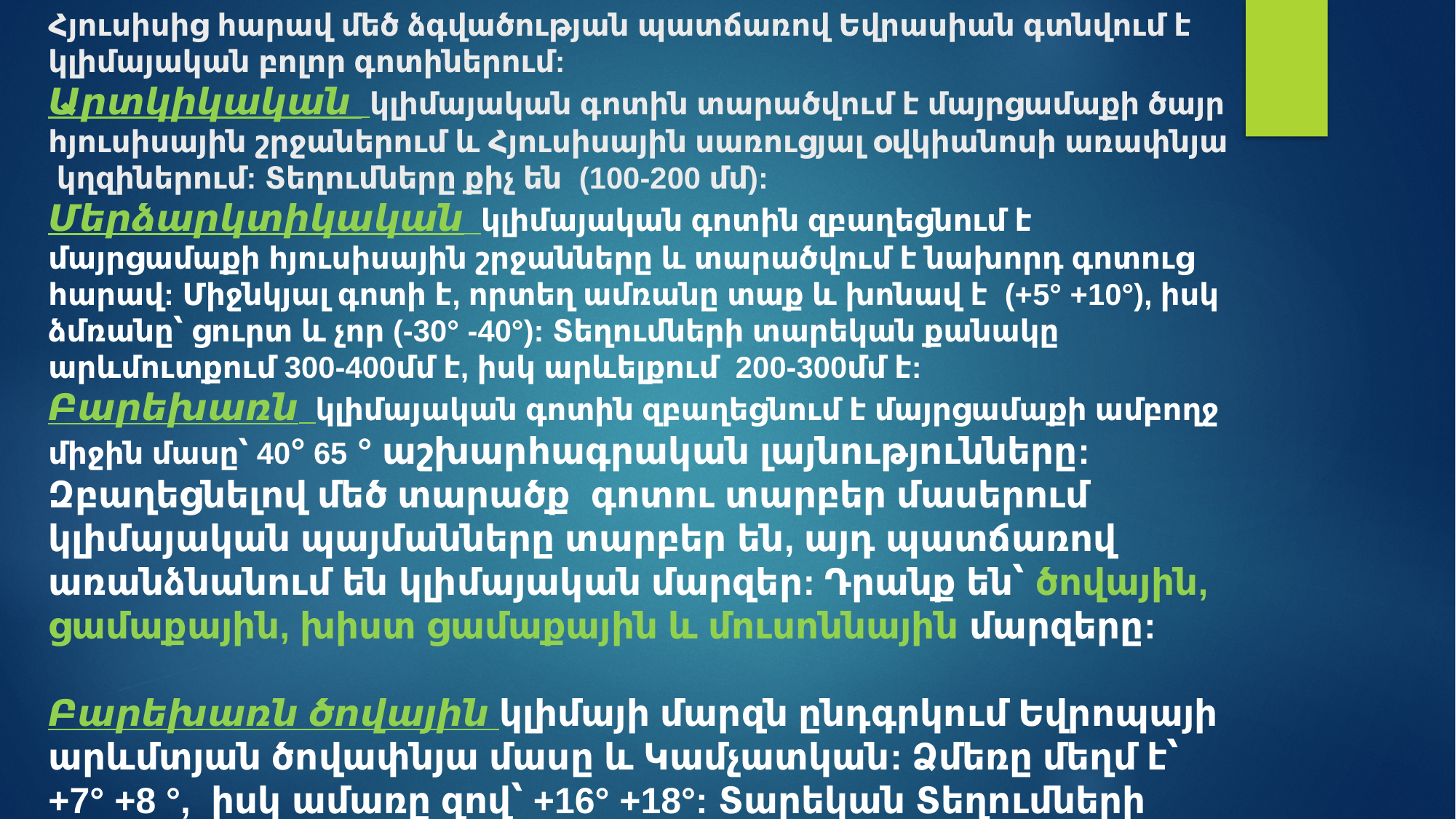

# Հյուսիսից հարավ մեծ ձգվածության պատճառով Եվրասիան գտնվում է կլիմայական բոլոր գոտիներում: Արտկիկական  կլիմայական գոտին տարածվում է մայրցամաքի ծայր հյուսիսային շրջաներում և Հյուսիսային սառուցյալ օվկիանոսի առափնյա  կղզիներում: Տեղումները քիչ են  (100-200 մմ): Մերձարկտիկական  կլիմայական գոտին զբաղեցնում է մայրցամաքի հյուսիսային շրջանները և տարածվում է նախորդ գոտուց հարավ: Միջնկյալ գոտի է, որտեղ ամռանը տաք և խոնավ է  (+5° +10°), իսկ ձմռանը՝ ցուրտ և չոր (-30° -40°): Տեղումների տարեկան քանակը արևմուտքում 300-400մմ է, իսկ արևելքում  200-300մմ է: Բարեխառն  կլիմայական գոտին զբաղեցնում է մայրցամաքի ամբողջ միջին մասը՝ 40° 65 ° աշխարհագրական լայնությունները: Զբաղեցնելով մեծ տարածք  գոտու տարբեր մասերում կլիմայական պայմանները տարբեր են, այդ պատճառով առանձնանում են կլիմայական մարզեր: Դրանք են՝ ծովային, ցամաքային, խիստ ցամաքային և մուսոննային մարզերը: Բարեխառն ծովային կլիմայի մարզն ընդգրկում Եվրոպայի արևմտյան ծովափնյա մասը և Կամչատկան: Ձմեռը մեղմ է՝ +7° +8 °,  իսկ ամառը զով՝ +16° +18°: Տարեկան Տեղումների քանակը մեծ է՝  1000- 800 մմ: